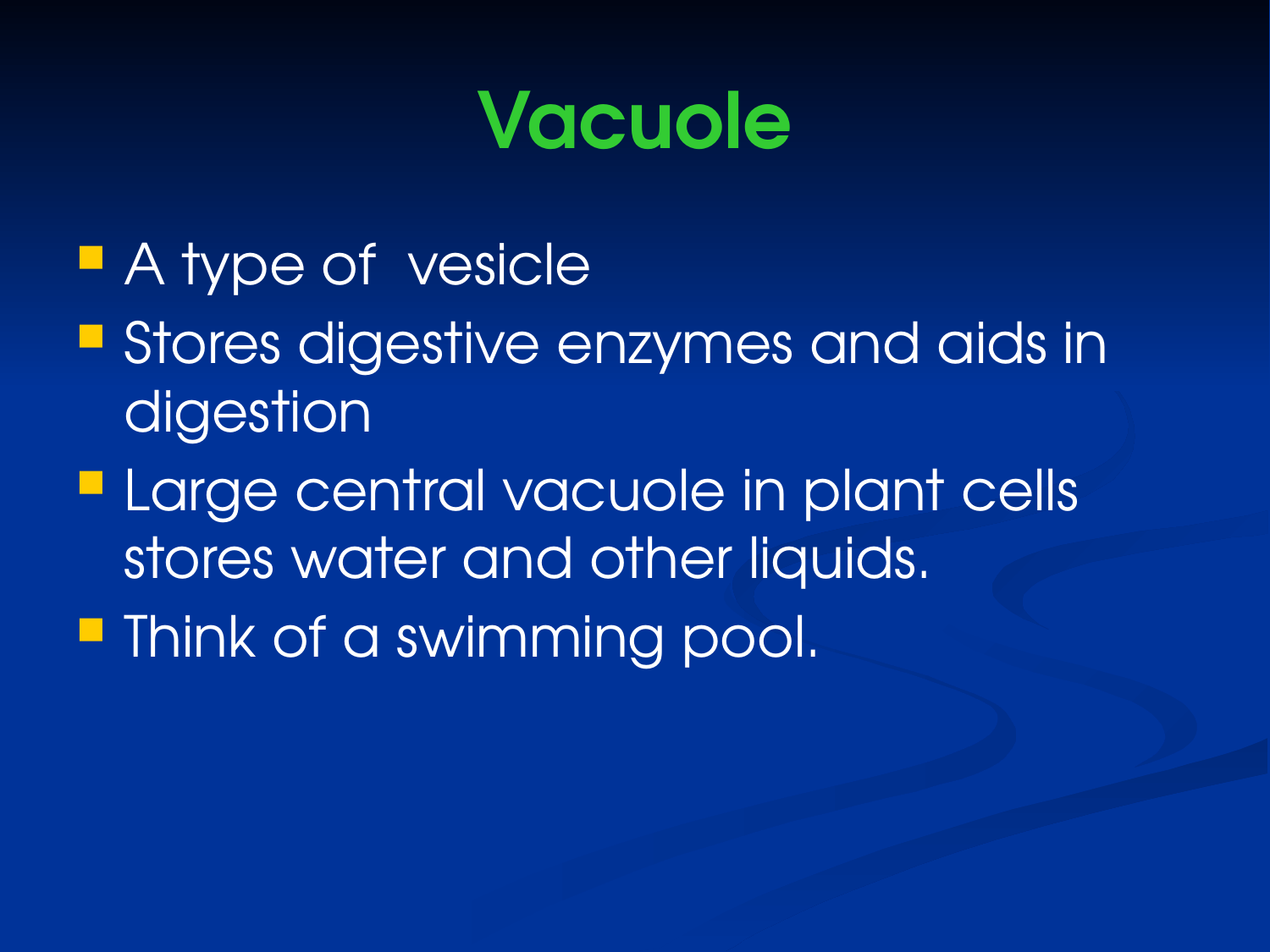

# Vacuole
A type of  vesicle
Stores digestive enzymes and aids in digestion
Large central vacuole in plant cells stores water and other liquids.
Think of a swimming pool.